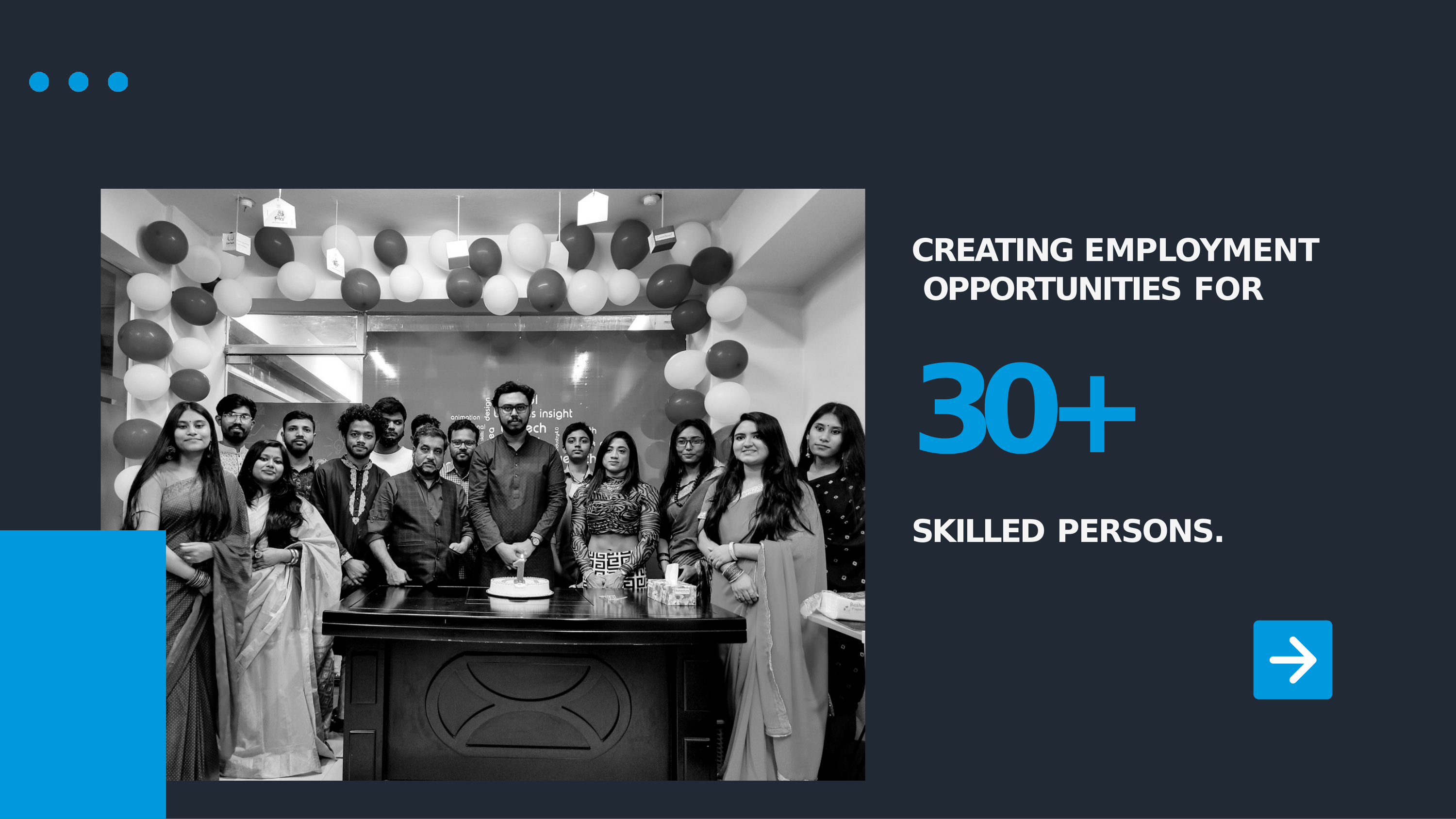

CREATING EMPLOYMENT  OPPORTUNITIES FOR
30+
SKILLED PERSONS.